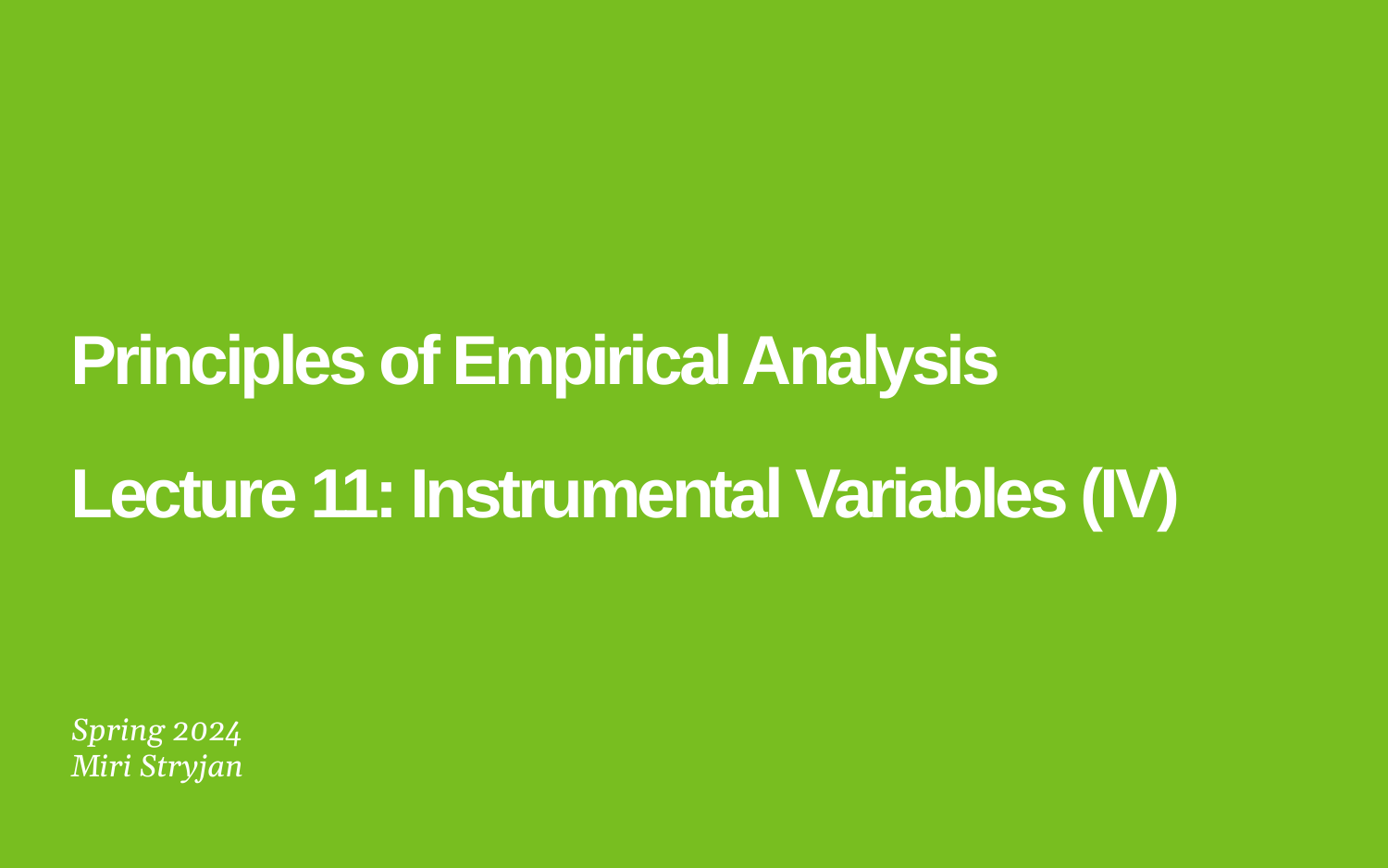

# Principles of Empirical Analysis Lecture 11: Instrumental Variables (IV)

Spring 2024
Miri Stryjan